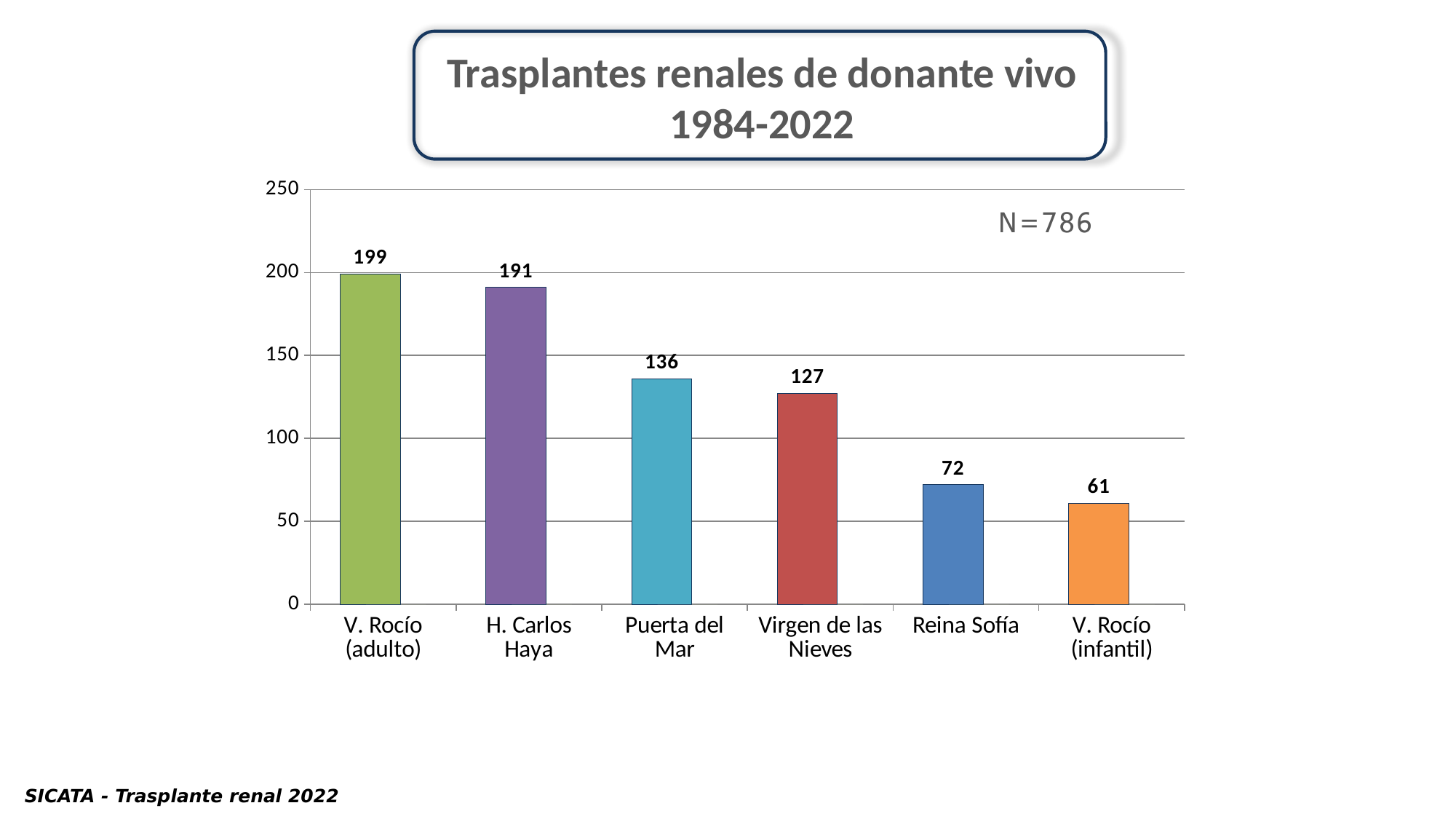

Trasplantes renales de donante vivo
1984-2022

### Chart

| Category | Columna1 | Columna2 |
|---|---|---|
| V. Rocío (adulto) | 199.0 | None |
| H. Carlos Haya | 191.0 | None |
| Puerta del Mar | 136.0 | None |
| Virgen de las Nieves | 127.0 | None |
| Reina Sofía | 72.0 | None |
| V. Rocío (infantil) | 61.0 | None |
N=786
SICATA - Trasplante renal 2022